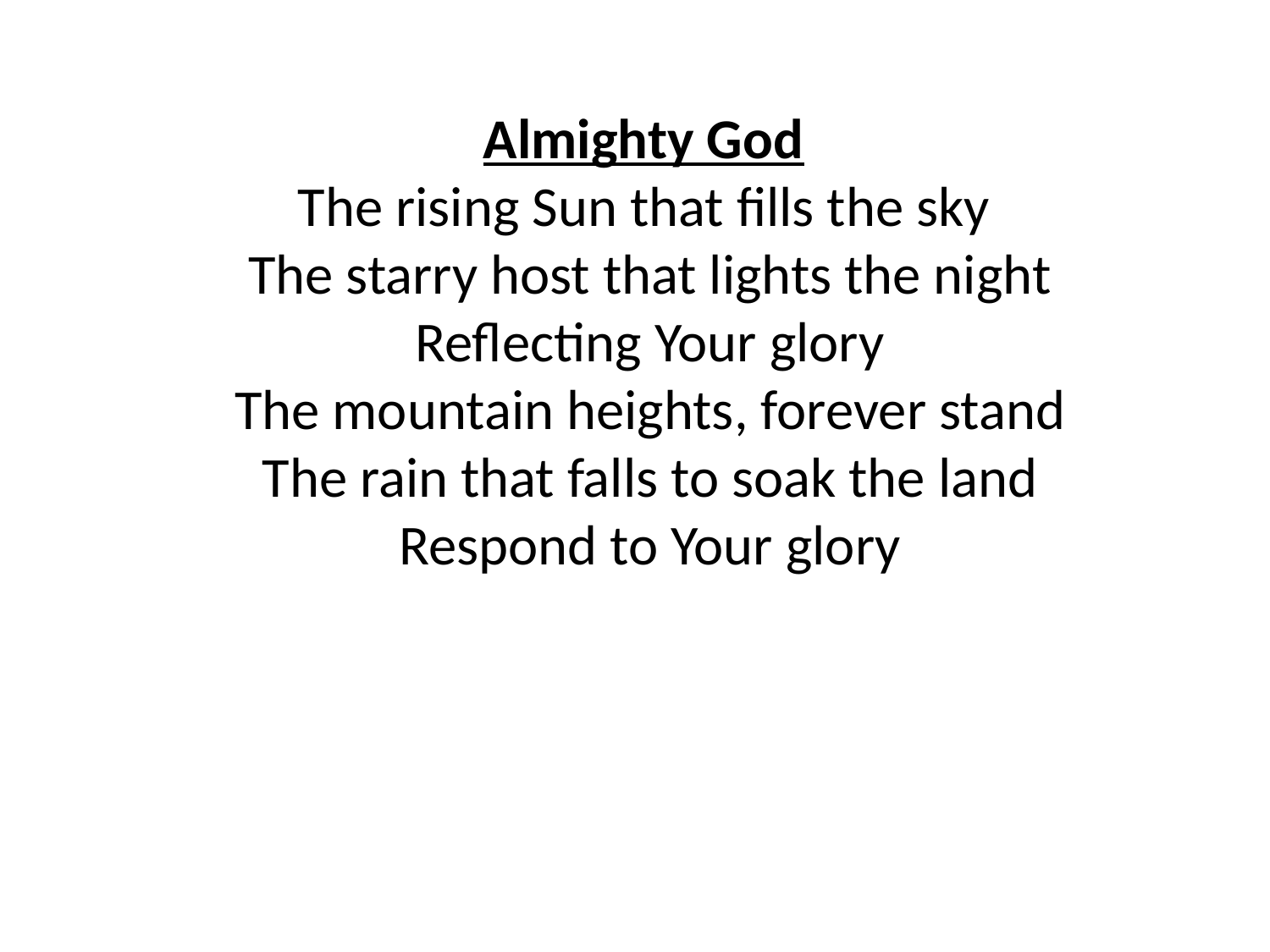

Almighty God
The rising Sun that fills the sky
 The starry host that lights the night
 Reflecting Your glory
 The mountain heights, forever stand
 The rain that falls to soak the land
 Respond to Your glory